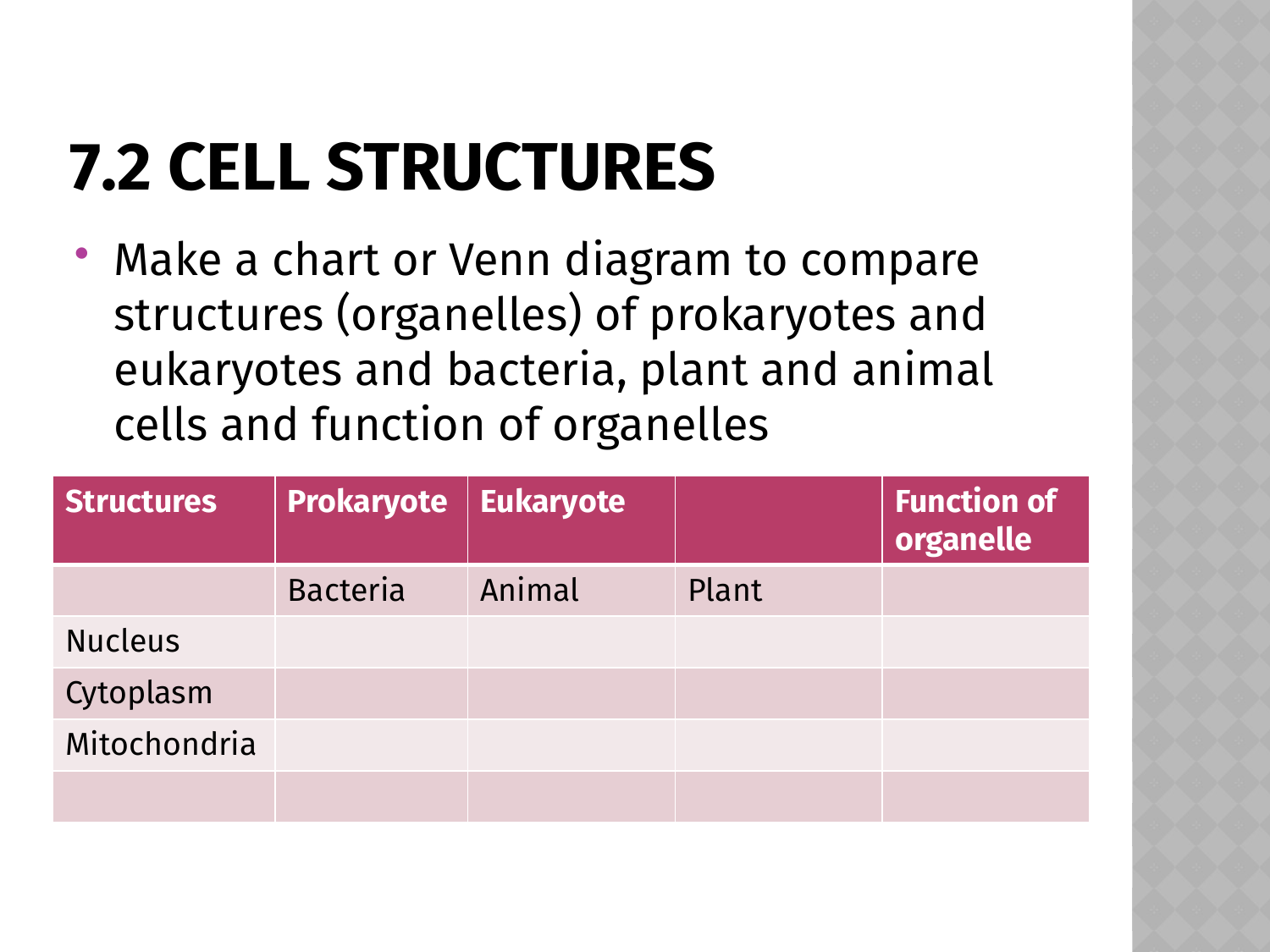

# 7.2 Cell Structures
Make a chart or Venn diagram to compare structures (organelles) of prokaryotes and eukaryotes and bacteria, plant and animal cells and function of organelles

| Structures | Prokaryote | Eukaryote |  | Function of organelle |
| --- | --- | --- | --- | --- |
|  | Bacteria | Animal | Plant |  |
| Nucleus |  |  |  |  |
| Cytoplasm |  |  |  |  |
| Mitochondria |  |  |  |  |
|  |  |  |  |  |